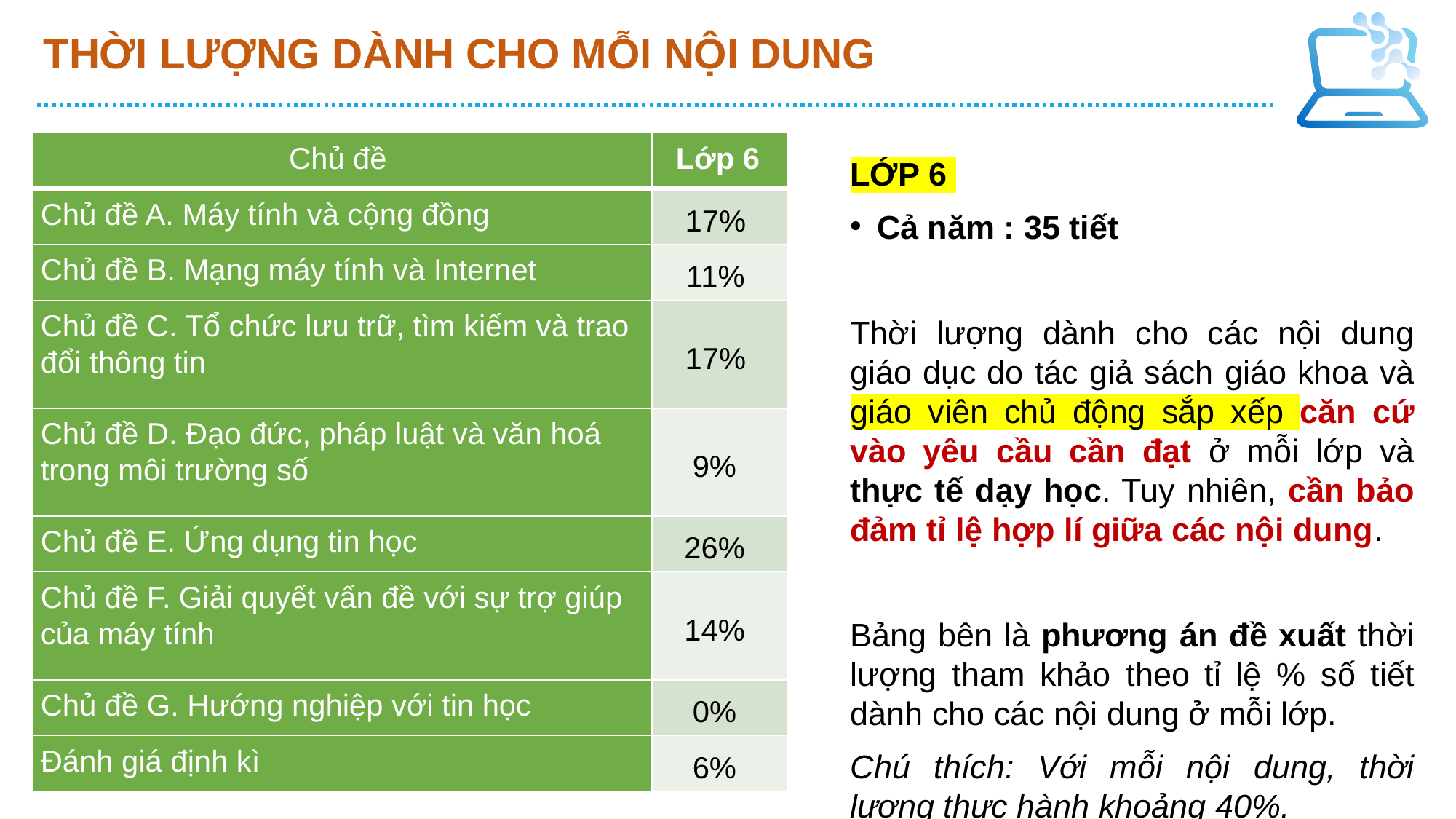

# THỜI LƯỢNG DÀNH CHO MỖI NỘI DUNG
| Chủ đề | Lớp 6 |
| --- | --- |
| Chủ đề A. Máy tính và cộng đồng | 17% |
| Chủ đề B. Mạng máy tính và Internet | 11% |
| Chủ đề C. Tổ chức lưu trữ, tìm kiếm và trao đổi thông tin | 17% |
| Chủ đề D. Đạo đức, pháp luật và văn hoá trong môi trường số | 9% |
| Chủ đề E. Ứng dụng tin học | 26% |
| Chủ đề F. Giải quyết vấn đề với sự trợ giúp của máy tính | 14% |
| Chủ đề G. Hướng nghiệp với tin học | 0% |
| Đánh giá định kì | 6% |
LỚP 6
Cả năm : 35 tiết

Thời lượng dành cho các nội dung giáo dục do tác giả sách giáo khoa và giáo viên chủ động sắp xếp căn cứ vào yêu cầu cần đạt ở mỗi lớp và thực tế dạy học. Tuy nhiên, cần bảo đảm tỉ lệ hợp lí giữa các nội dung.

Bảng bên là phương án đề xuất thời lượng tham khảo theo tỉ lệ % số tiết dành cho các nội dung ở mỗi lớp.
Chú thích: Với mỗi nội dung, thời lượng thực hành khoảng 40%.